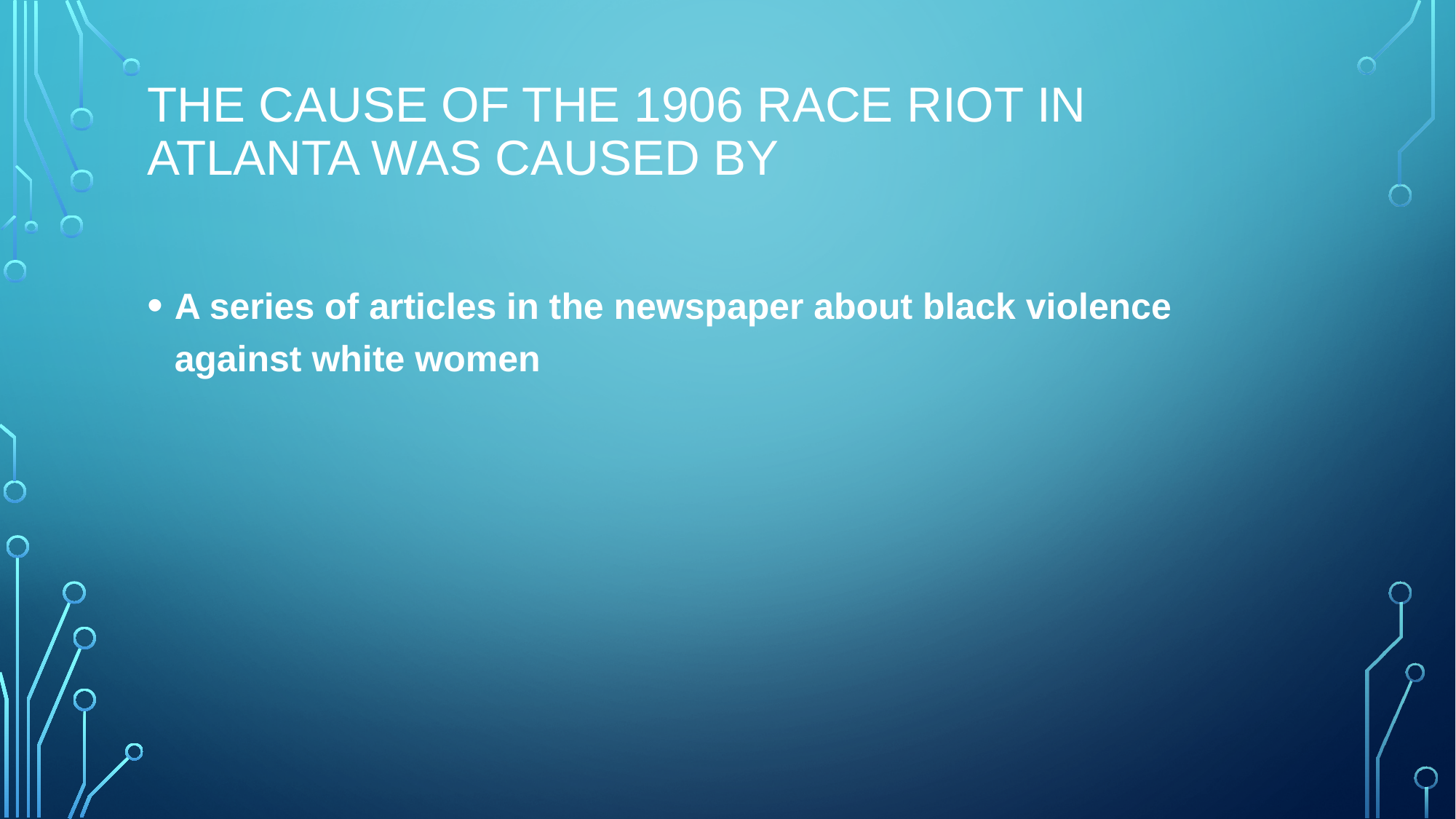

# The cause of the 1906 Race Riot in Atlanta was caused by
A series of articles in the newspaper about black violence against white women